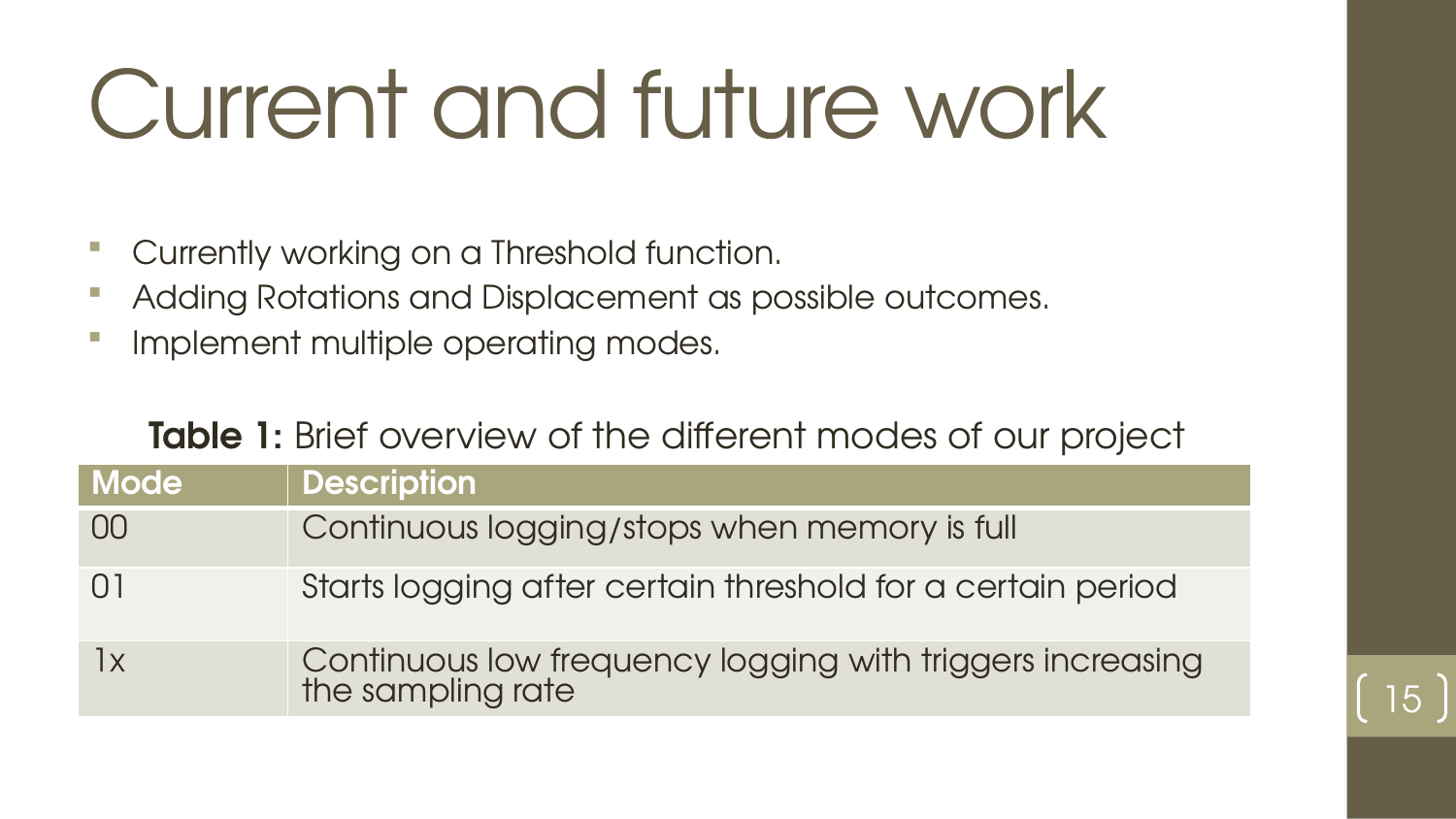

# Current and future work
Currently working on a Threshold function.
Adding Rotations and Displacement as possible outcomes.
Implement multiple operating modes.

Table 1: Brief overview of the different modes of our project
| Mode | Description |
| --- | --- |
| 00 | Continuous logging/stops when memory is full |
| 01 | Starts logging after certain threshold for a certain period |
| 1x | Continuous low frequency logging with triggers increasing the sampling rate |
15